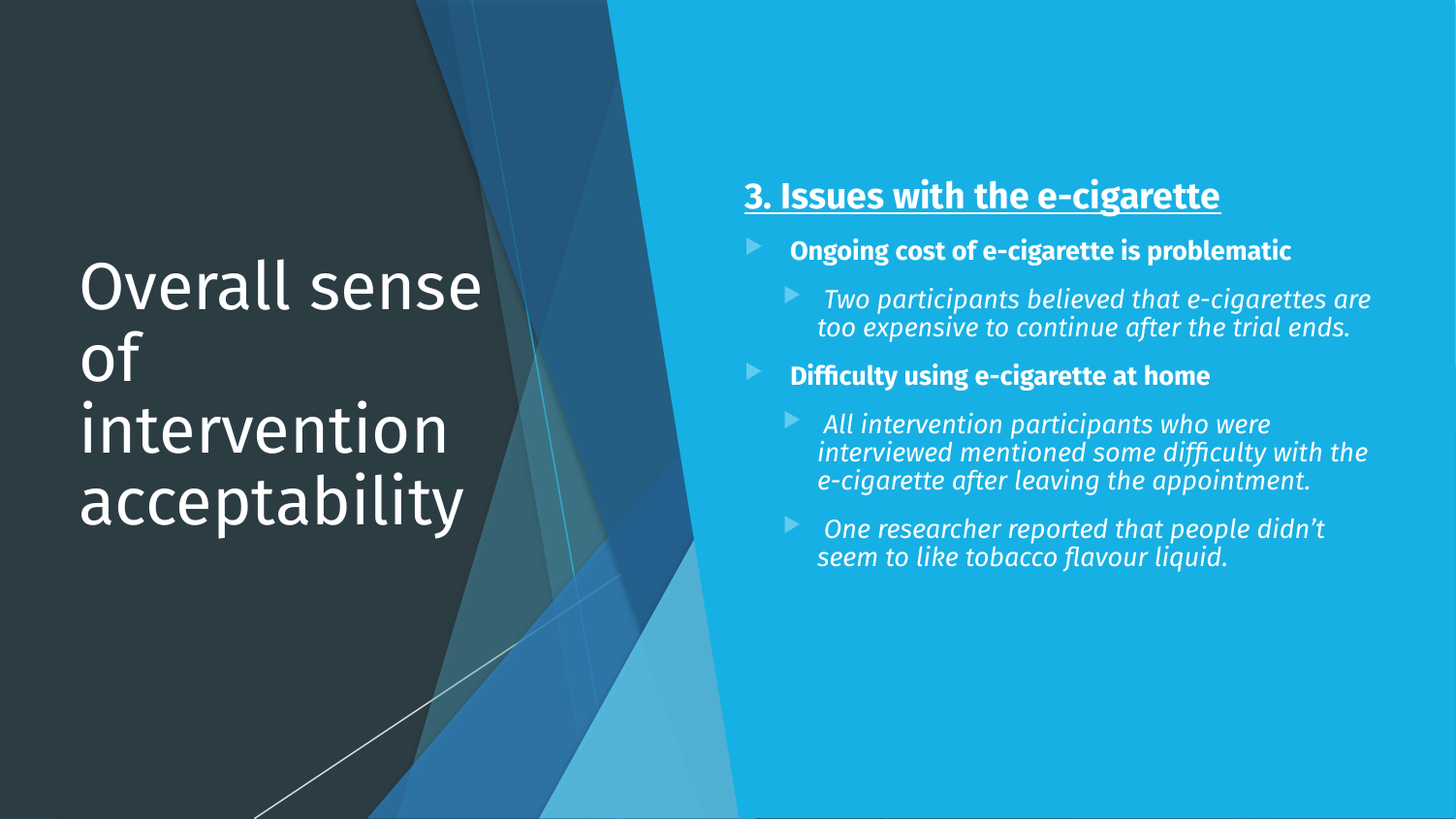

Overall sense of intervention acceptability
3. Issues with the e-cigarette
Ongoing cost of e-cigarette is problematic
 Two participants believed that e-cigarettes are too expensive to continue after the trial ends.
Difficulty using e-cigarette at home
 All intervention participants who were interviewed mentioned some difficulty with the e-cigarette after leaving the appointment.
 One researcher reported that people didn’t seem to like tobacco flavour liquid.